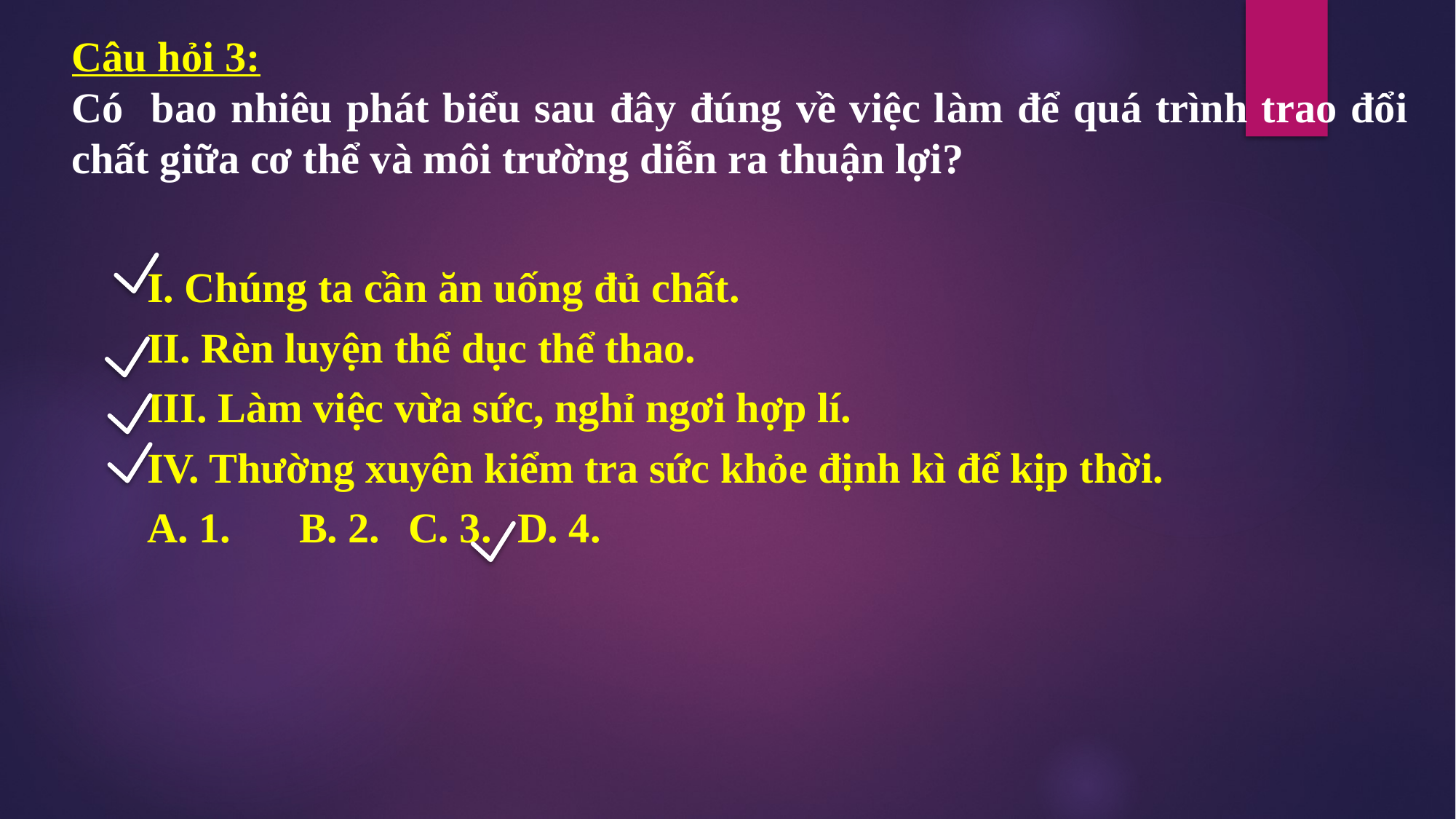

Câu hỏi 3:
Có  bao nhiêu phát biểu sau đây đúng về việc làm để quá trình trao đổi chất giữa cơ thể và môi trường diễn ra thuận lợi?

I. Chúng ta cần ăn uống đủ chất.
II. Rèn luyện thể dục thể thao.
III. Làm việc vừa sức, nghỉ ngơi hợp lí.
IV. Thường xuyên kiểm tra sức khỏe định kì để kịp thời.
A. 1. 	B. 2. 	C. 3. 	D. 4.